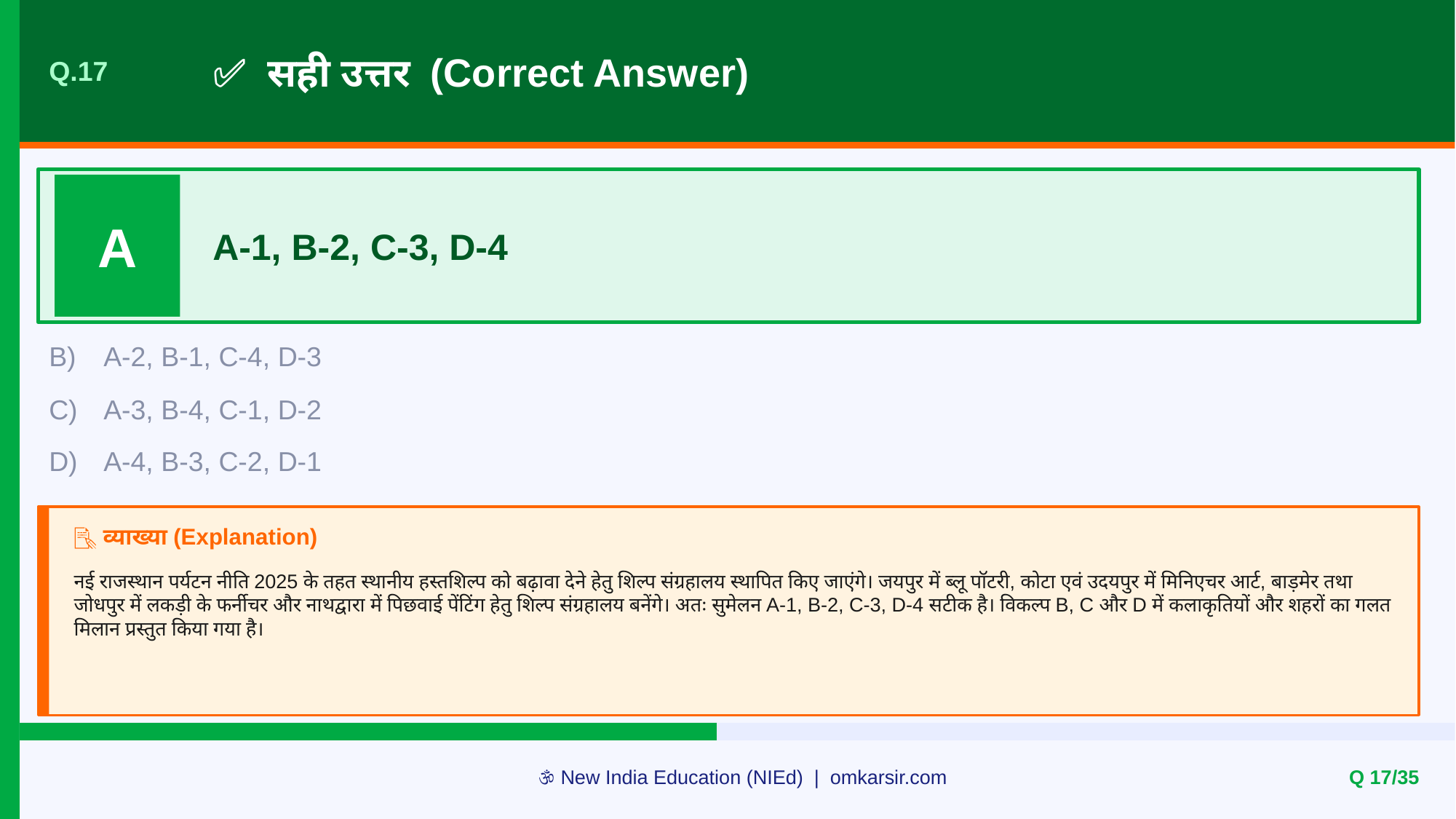

✅  सही उत्तर  (Correct Answer)
Q.17

A
A-1, B-2, C-3, D-4
B)
A-2, B-1, C-4, D-3
C)
A-3, B-4, C-1, D-2
D)
A-4, B-3, C-2, D-1

📝 व्याख्या (Explanation)
नई राजस्थान पर्यटन नीति 2025 के तहत स्थानीय हस्तशिल्प को बढ़ावा देने हेतु शिल्प संग्रहालय स्थापित किए जाएंगे। जयपुर में ब्लू पॉटरी, कोटा एवं उदयपुर में मिनिएचर आर्ट, बाड़मेर तथा जोधपुर में लकड़ी के फर्नीचर और नाथद्वारा में पिछवाई पेंटिंग हेतु शिल्प संग्रहालय बनेंगे। अतः सुमेलन A-1, B-2, C-3, D-4 सटीक है। विकल्प B, C और D में कलाकृतियों और शहरों का गलत मिलान प्रस्तुत किया गया है।

🕉️ New India Education (NIEd)  |  omkarsir.com
Q 17/35